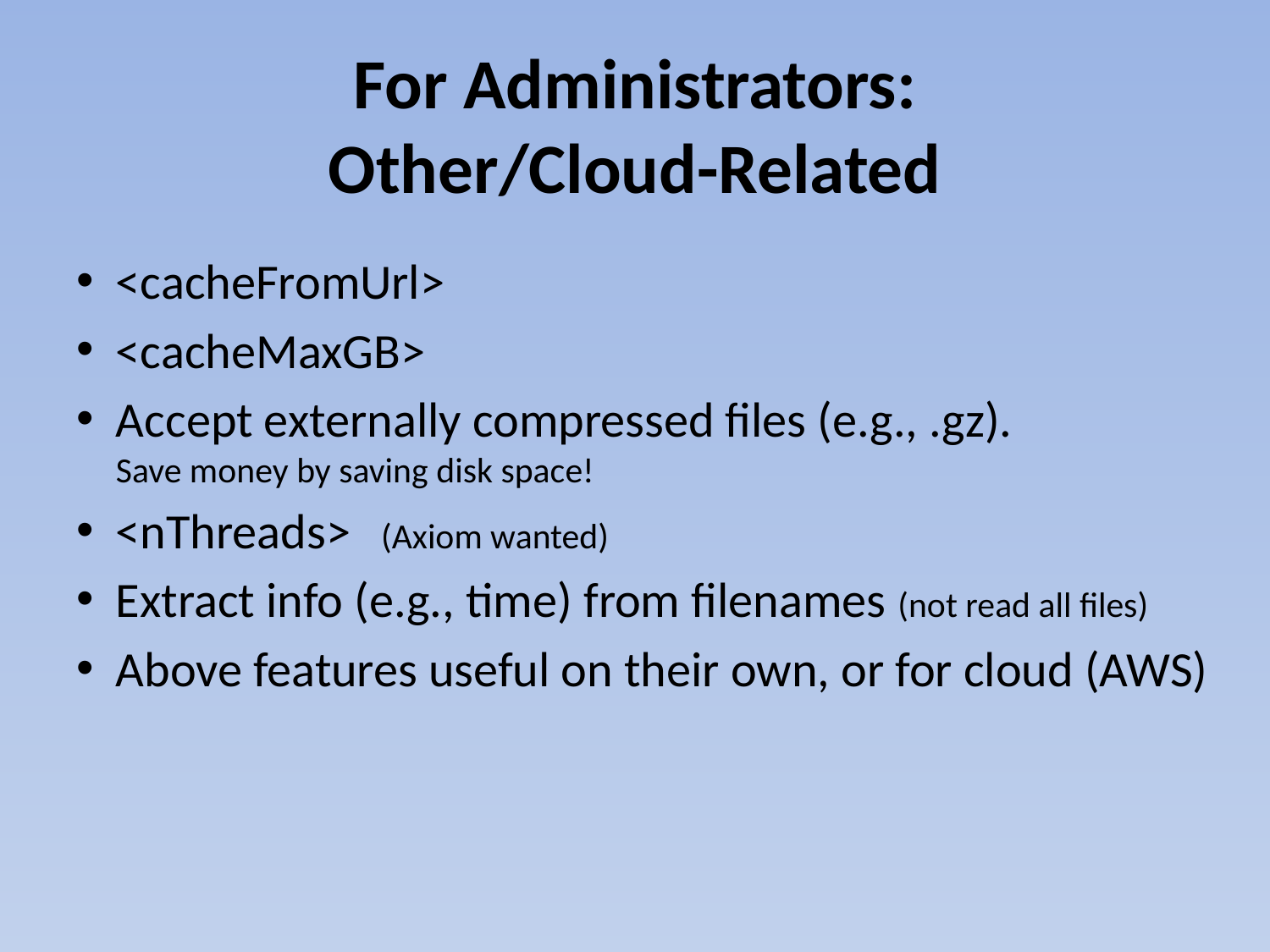

# For Administrators: Other/Cloud-Related
<cacheFromUrl>
<cacheMaxGB>
Accept externally compressed files (e.g., .gz).
Save money by saving disk space!
<nThreads>   (Axiom wanted)
Extract info (e.g., time) from filenames (not read all files)
Above features useful on their own, or for cloud (AWS)